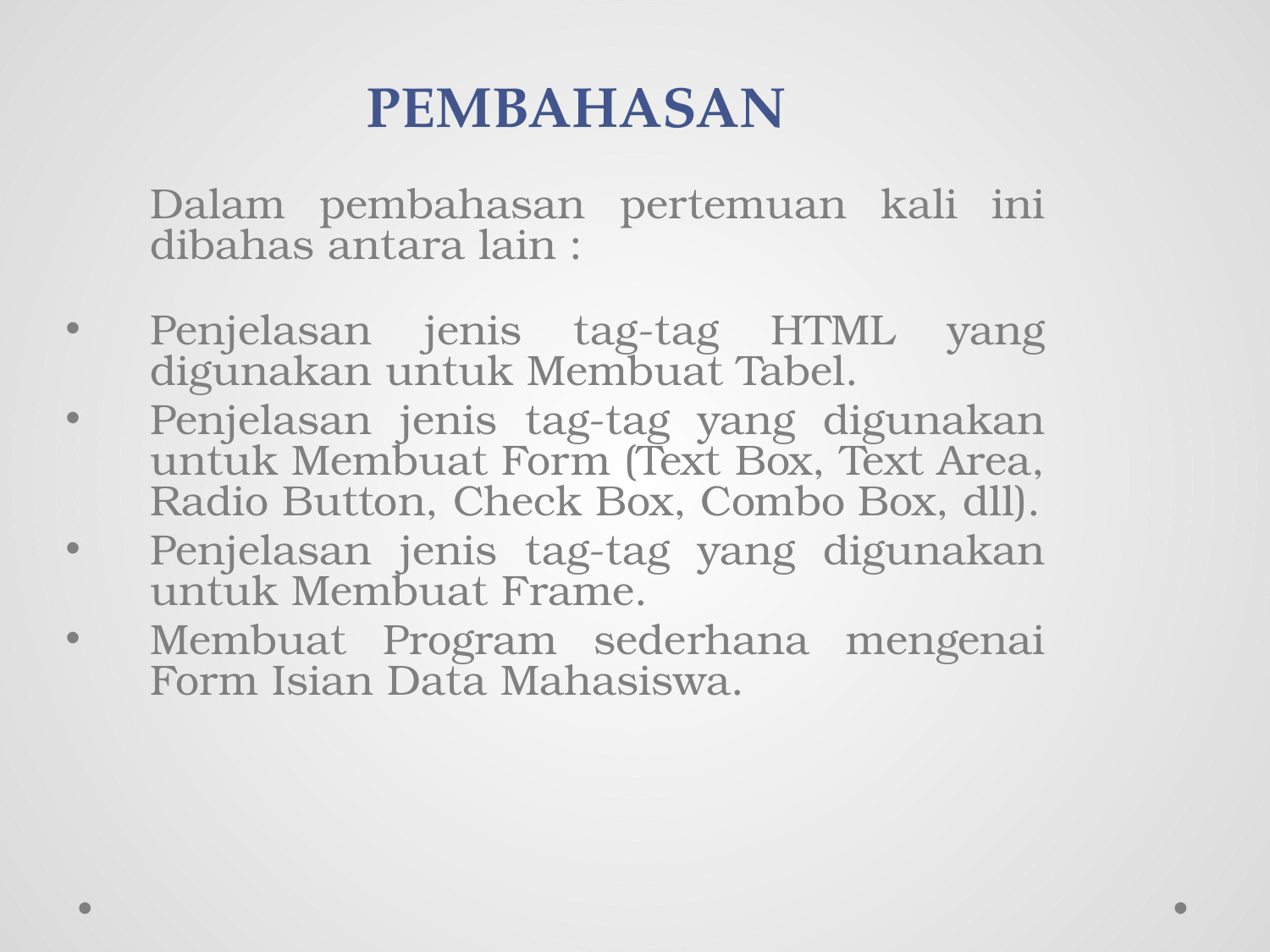

# PEMBAHASAN
	Dalam pembahasan pertemuan kali ini dibahas antara lain :

Penjelasan jenis tag-tag HTML yang digunakan untuk Membuat Tabel.
Penjelasan jenis tag-tag yang digunakan untuk Membuat Form (Text Box, Text Area, Radio Button, Check Box, Combo Box, dll).
Penjelasan jenis tag-tag yang digunakan untuk Membuat Frame.
Membuat Program sederhana mengenai Form Isian Data Mahasiswa.